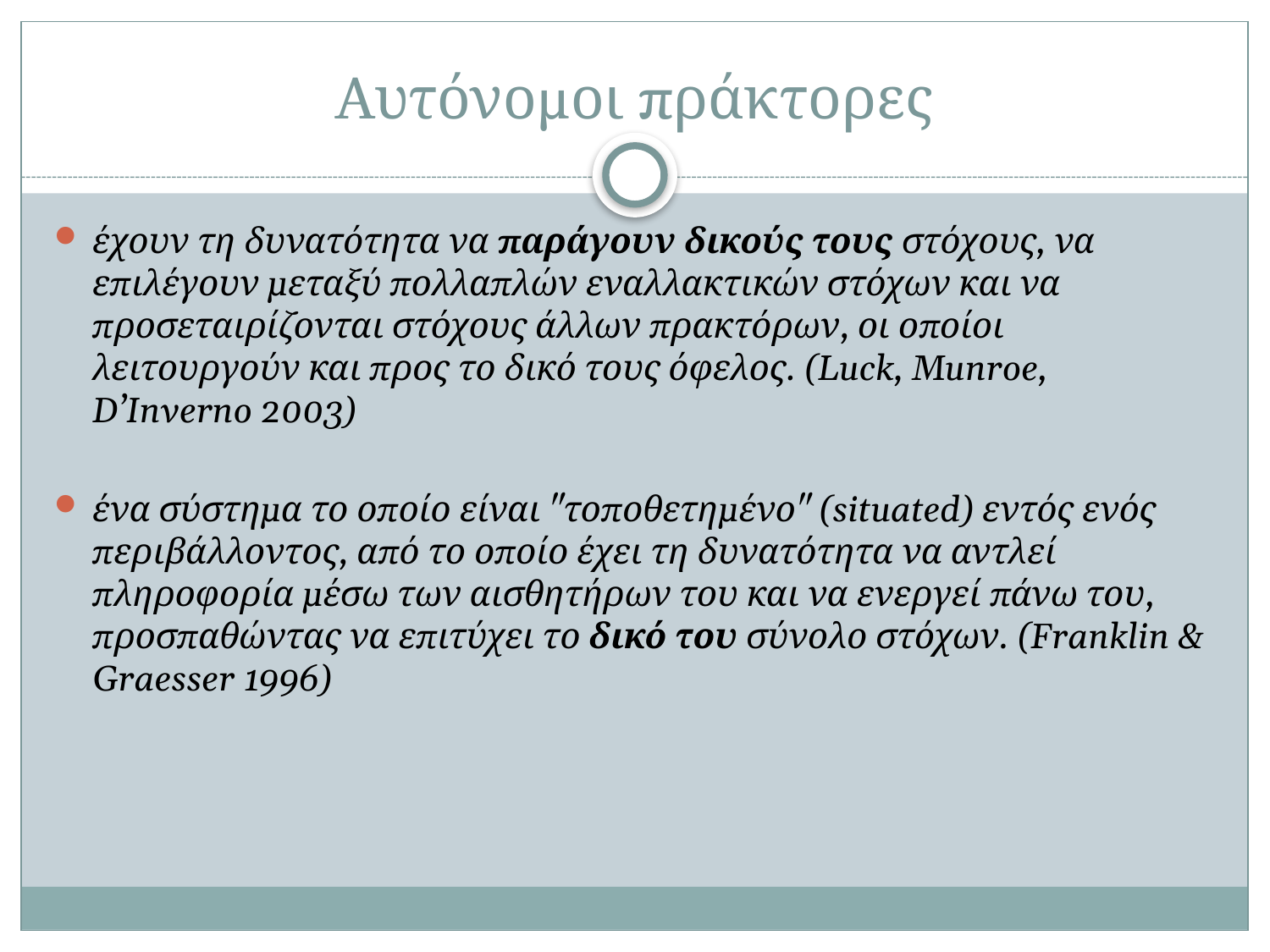

# Αυτόνομοι πράκτορες
έχουν τη δυνατότητα να παράγουν δικούς τους στόχους, να επιλέγουν μεταξύ πολλαπλών εναλλακτικών στόχων και να προσεταιρίζονται στόχους άλλων πρακτόρων, οι οποίοι λειτουργούν και προς το δικό τους όφελος. (Luck, Munroe, D’Inverno 2003)

ένα σύστημα το οποίο είναι "τοποθετημένο" (situated) εντός ενός περιβάλλοντος, από το οποίο έχει τη δυνατότητα να αντλεί πληροφορία μέσω των αισθητήρων του και να ενεργεί πάνω του, προσπαθώντας να επιτύχει το δικό του σύνολο στόχων. (Franklin & Graesser 1996)